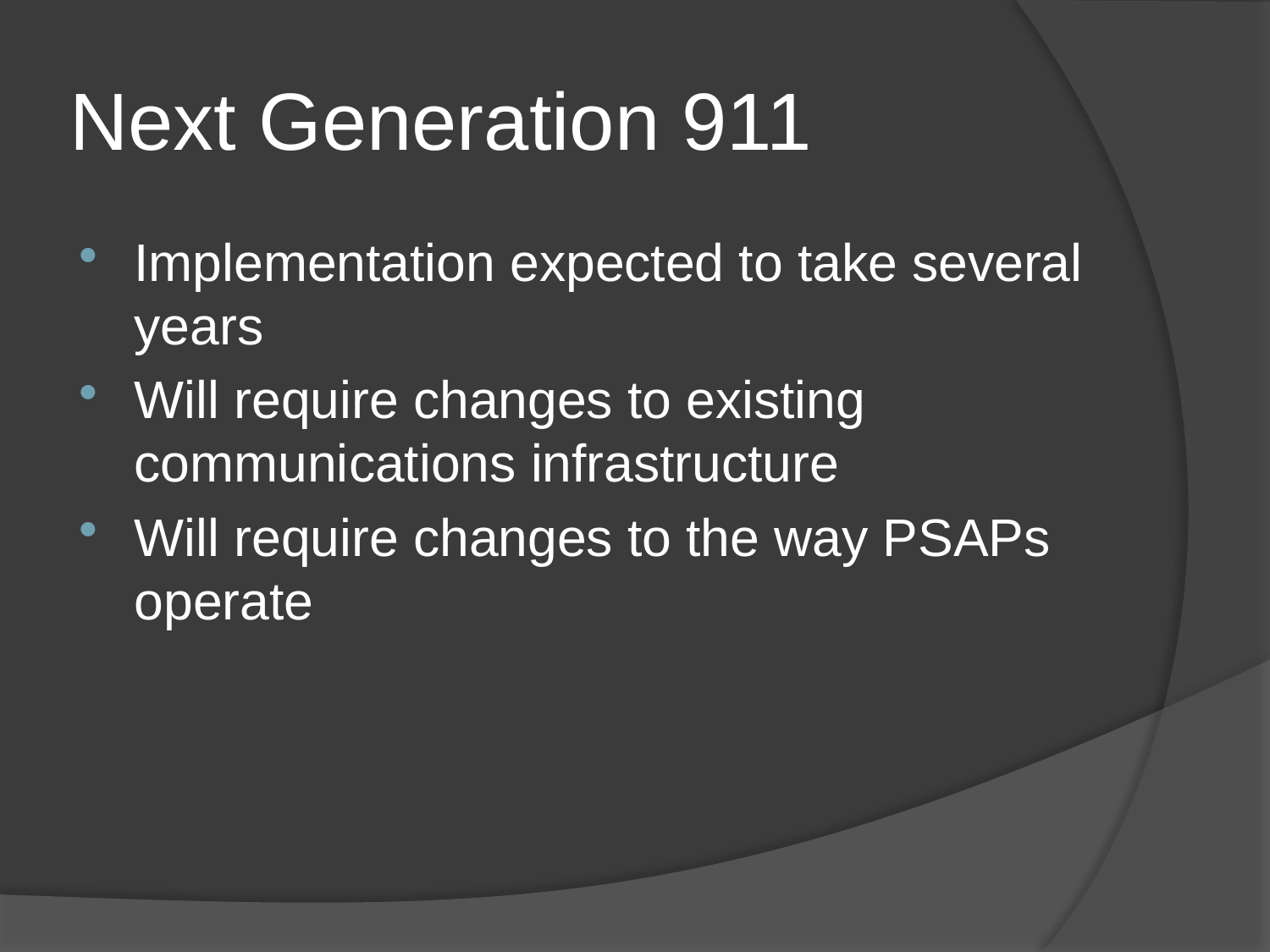

# Next Generation 911
Implementation expected to take several years
Will require changes to existing communications infrastructure
Will require changes to the way PSAPs operate